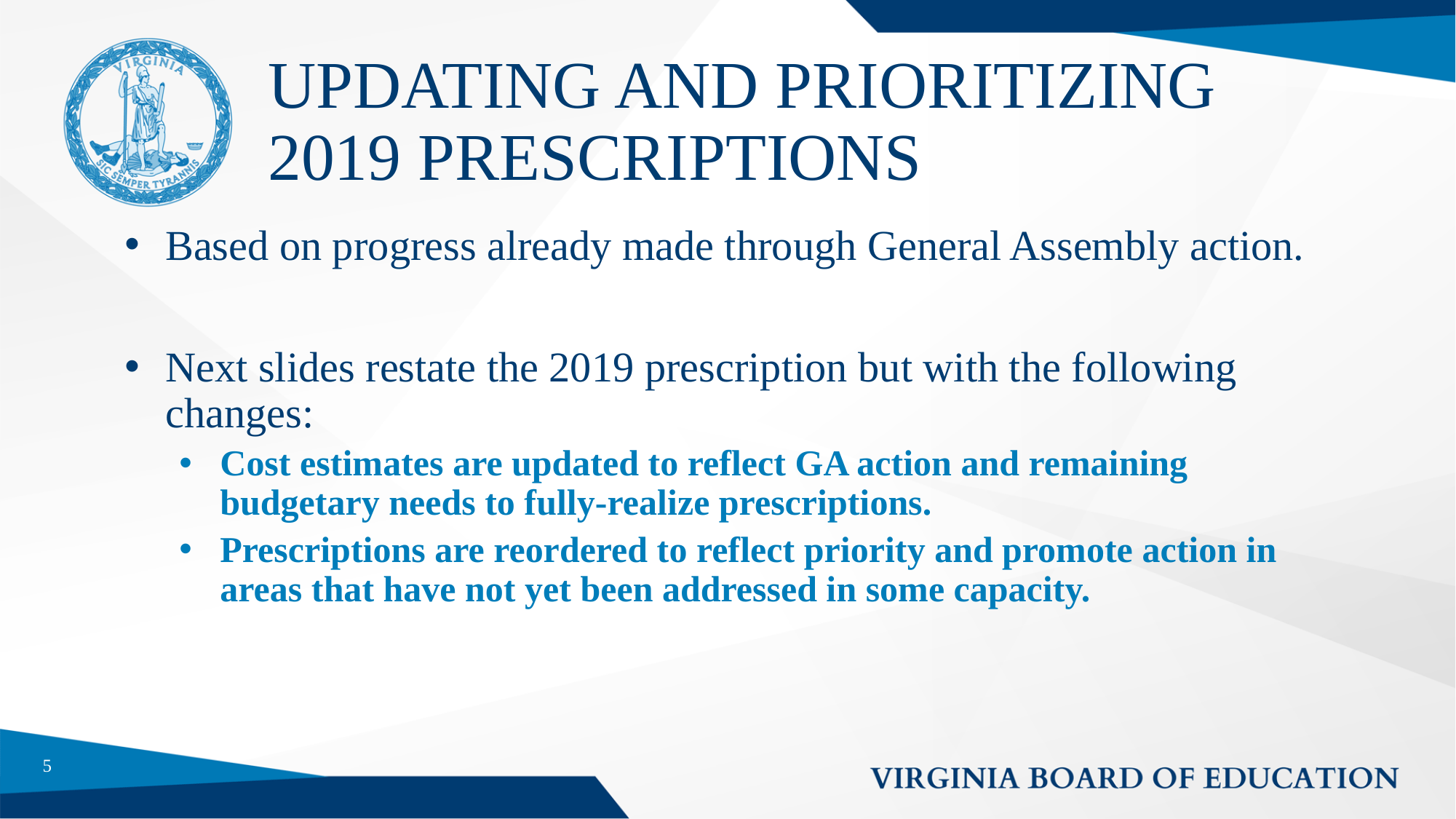

# UPDATING AND PRIORITIZING 2019 PRESCRIPTIONS
Based on progress already made through General Assembly action.

Next slides restate the 2019 prescription but with the following changes:
Cost estimates are updated to reflect GA action and remaining budgetary needs to fully-realize prescriptions.
Prescriptions are reordered to reflect priority and promote action in areas that have not yet been addressed in some capacity.
5